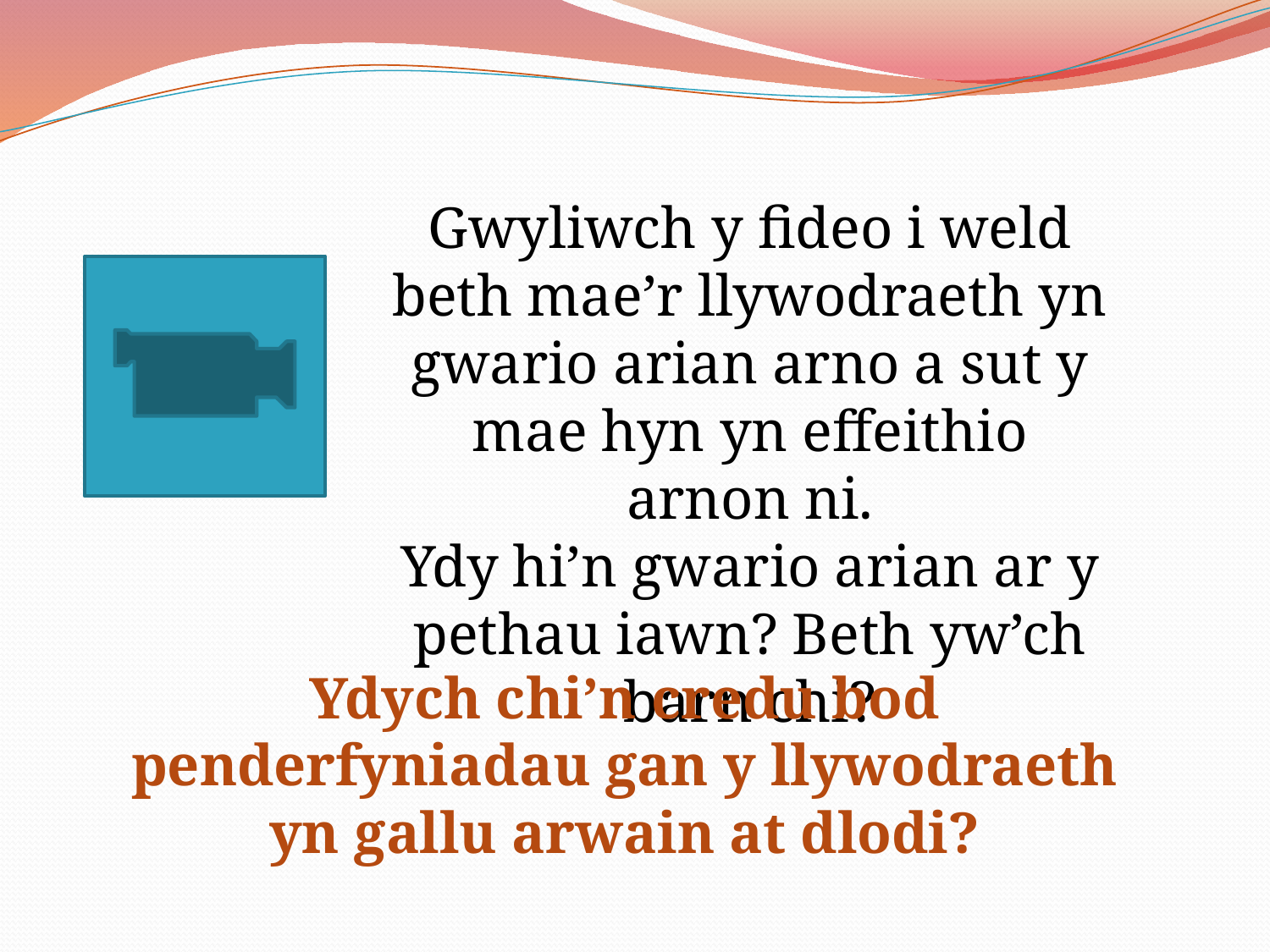

Gwyliwch y fideo i weld beth mae’r llywodraeth yn gwario arian arno a sut y mae hyn yn effeithio arnon ni.
Ydy hi’n gwario arian ar y pethau iawn? Beth yw’ch barn chi?

Ydych chi’n credu bod penderfyniadau gan y llywodraeth yn gallu arwain at dlodi?